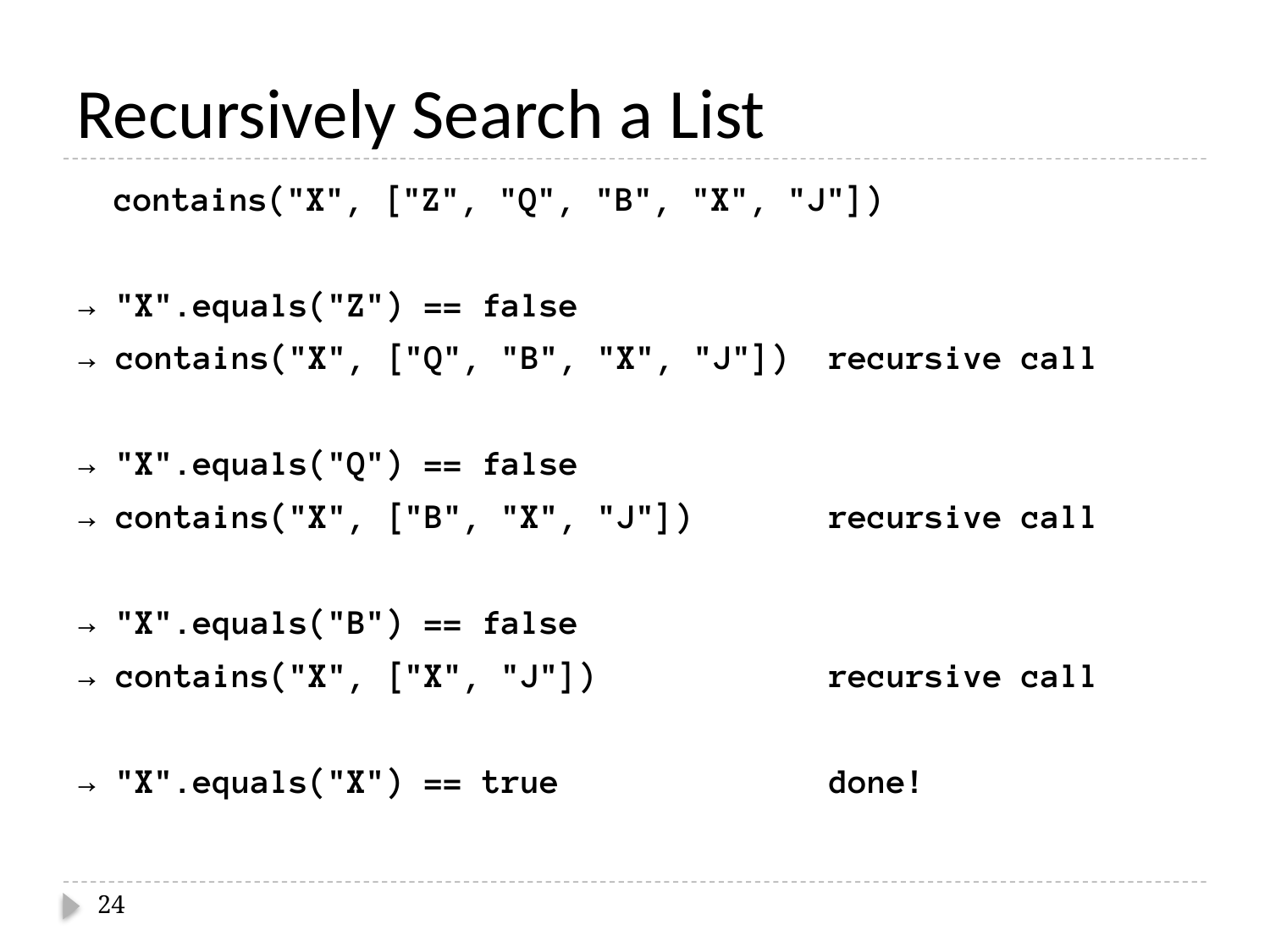

# Recursively Search a List
  contains("X", ["Z", "Q", "B", "X", "J"])

→ "X".equals("Z") == false
→ contains("X", ["Q", "B", "X", "J"])  recursive call

→ "X".equals("Q") == false
→ contains("X", ["B", "X", "J"])       recursive call

→ "X".equals("B") == false
→ contains("X", ["X", "J"])            recursive call

→ "X".equals("X") == true              done!
24